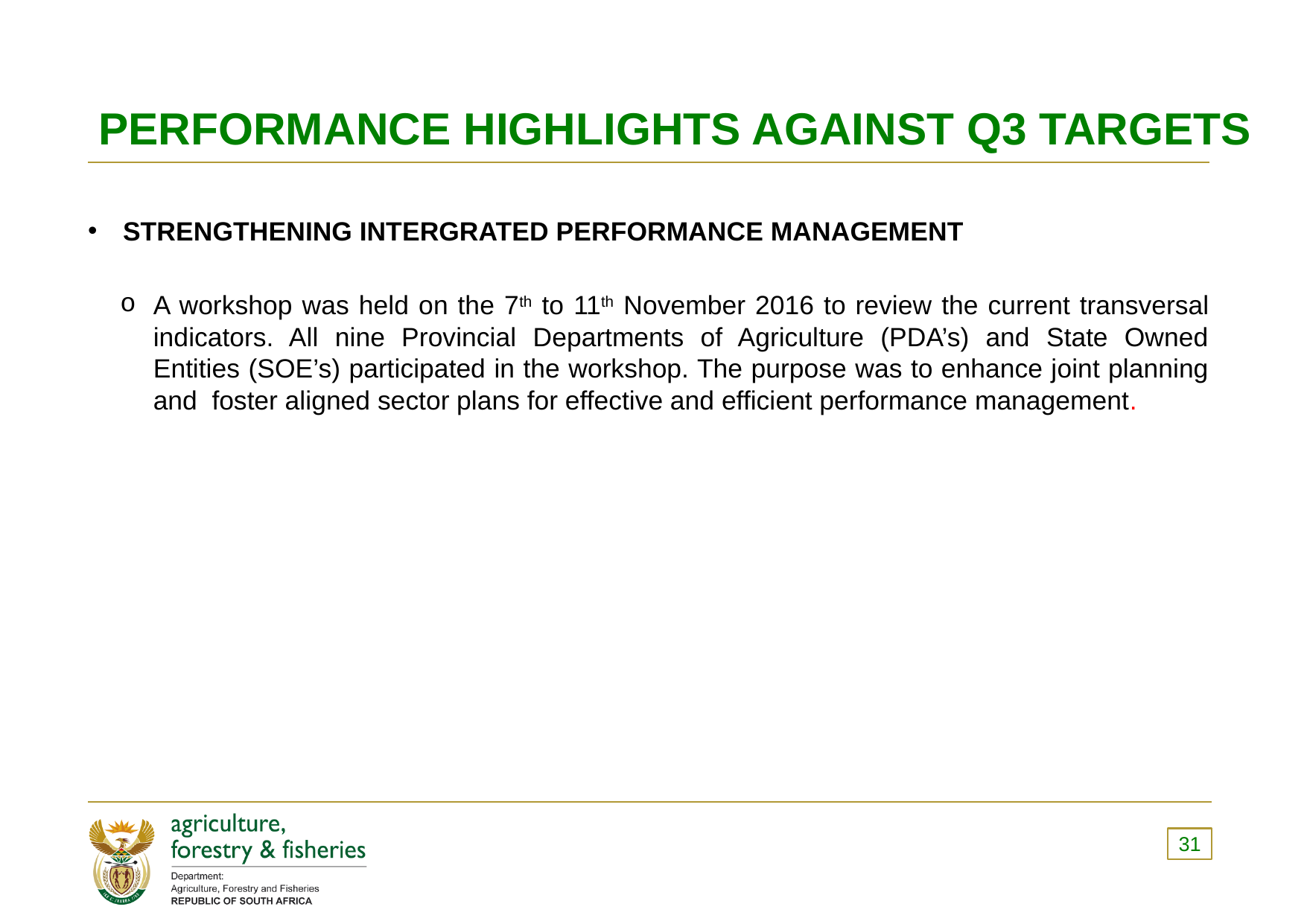

# PERFORMANCE HIGHLIGHTS AGAINST Q3 TARGETS

STRENGTHENING INTERGRATED PERFORMANCE MANAGEMENT

A workshop was held on the 7th to 11th November 2016 to review the current transversal indicators. All nine Provincial Departments of Agriculture (PDA’s) and State Owned Entities (SOE’s) participated in the workshop. The purpose was to enhance joint planning and  foster aligned sector plans for effective and efficient performance management.
31